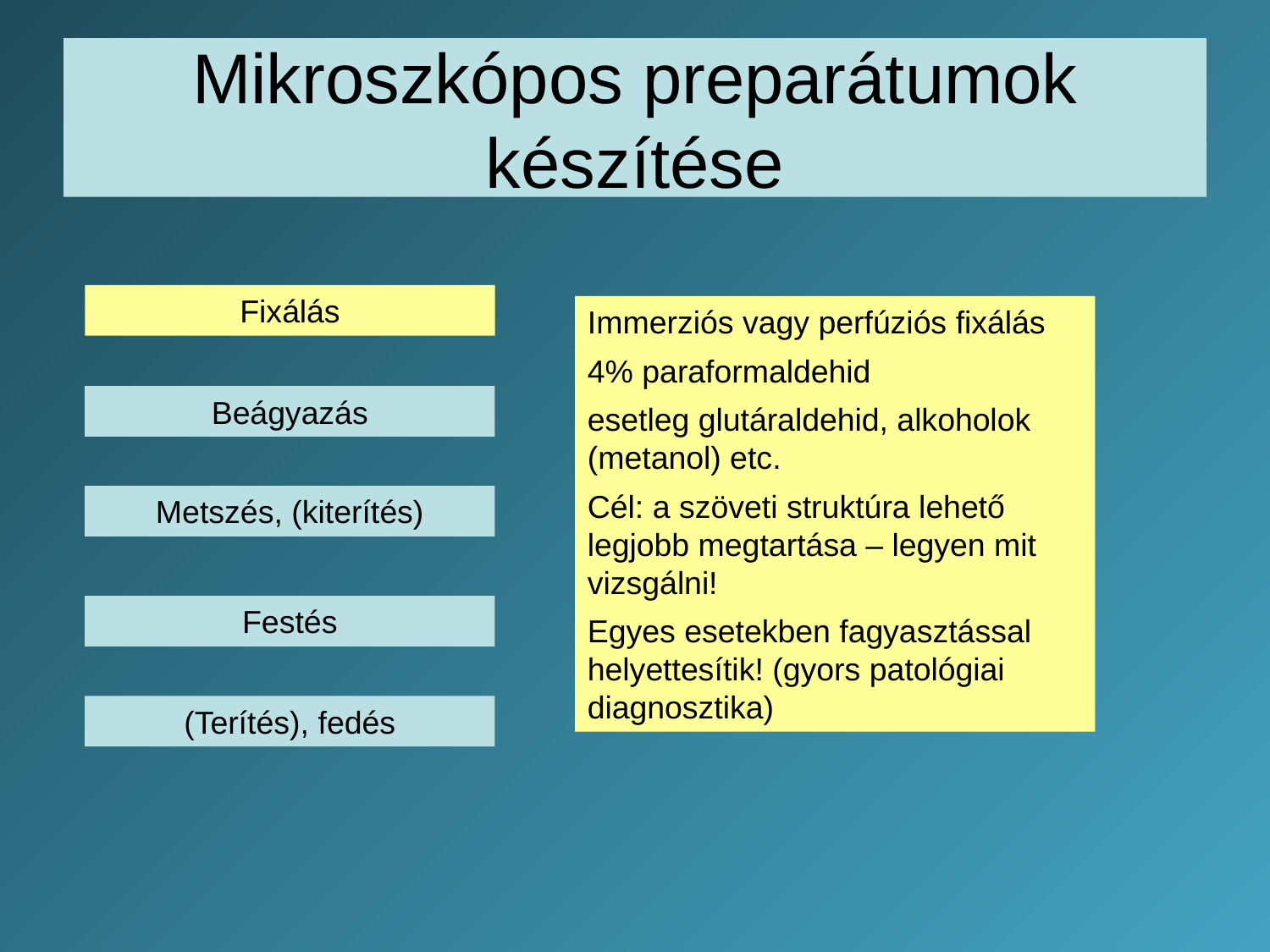

# Mikroszkópos preparátumok készítése
Fixálás
Immerziós vagy perfúziós fixálás
4% paraformaldehid
esetleg glutáraldehid, alkoholok (metanol) etc.
Cél: a szöveti struktúra lehető legjobb megtartása – legyen mit vizsgálni!
Egyes esetekben fagyasztással helyettesítik! (gyors patológiai diagnosztika)
Beágyazás
Metszés, (kiterítés)
Festés
(Terítés), fedés